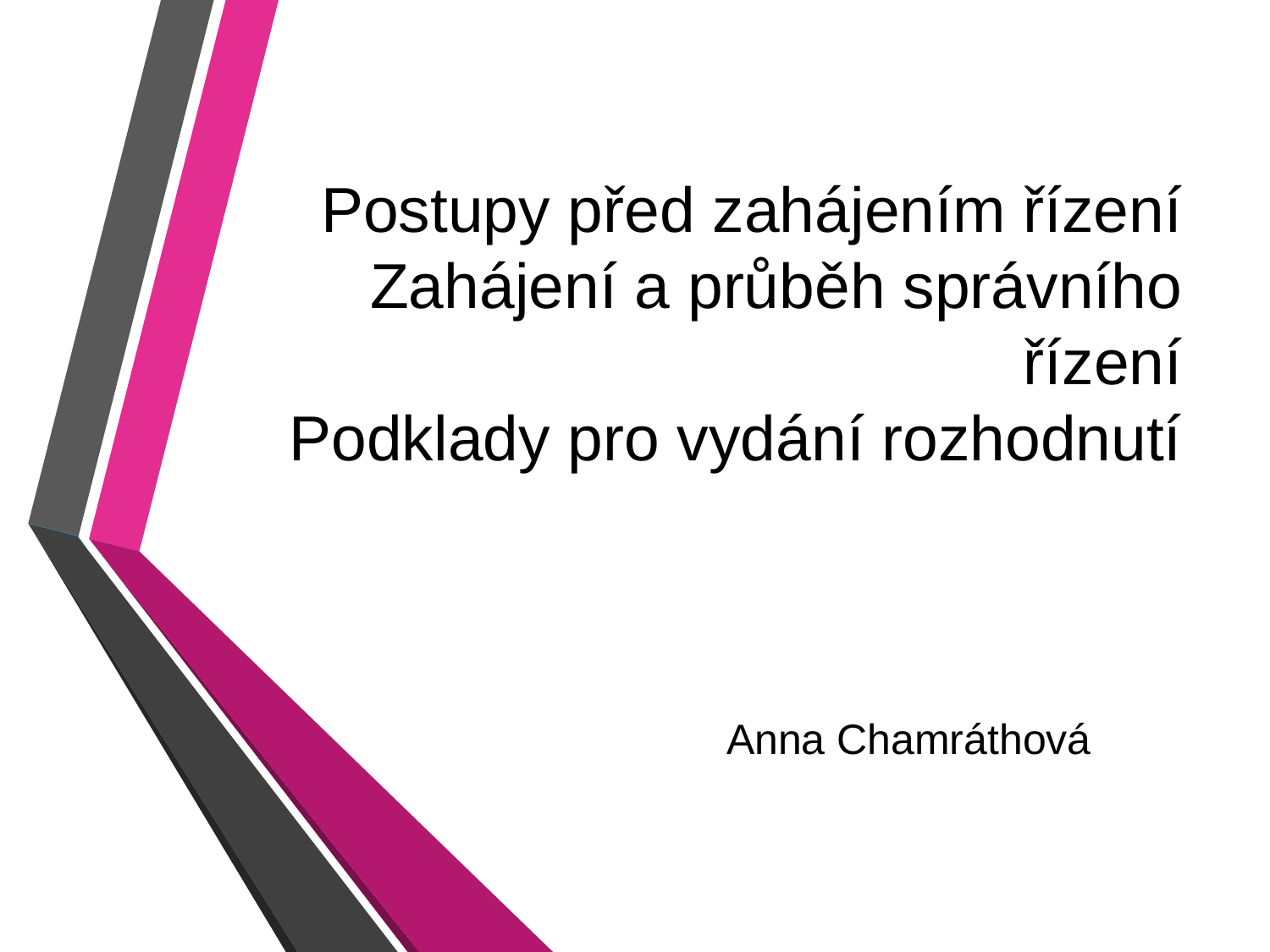

# Postupy před zahájením řízení Zahájení a průběh správního řízení Podklady pro vydání rozhodnutí
Anna Chamráthová